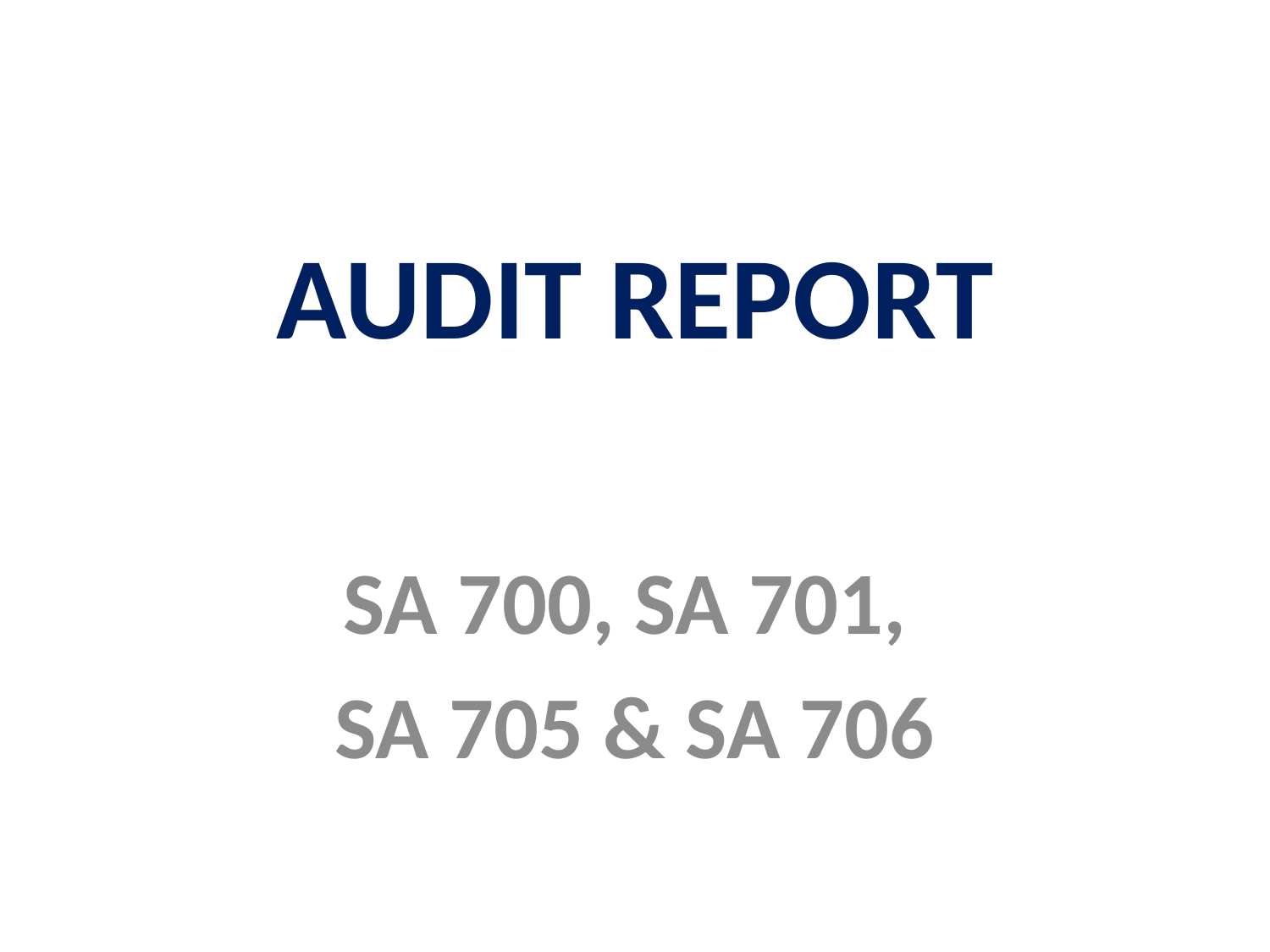

# AUDIT REPORT
SA 700, SA 701,
SA 705 & SA 706